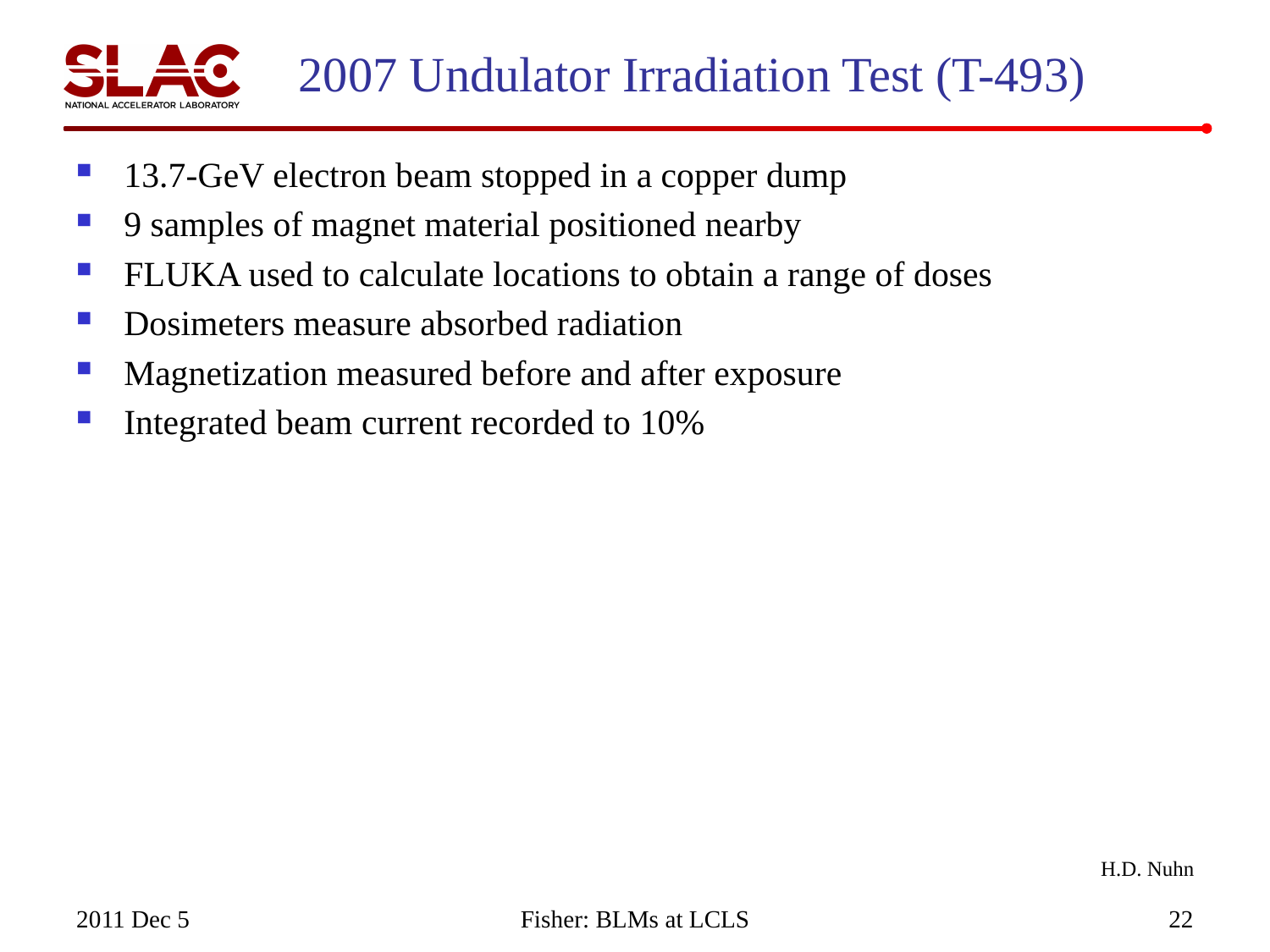

# 2007 Undulator Irradiation Test (T-493)
13.7-GeV electron beam stopped in a copper dump
9 samples of magnet material positioned nearby
FLUKA used to calculate locations to obtain a range of doses
Dosimeters measure absorbed radiation
Magnetization measured before and after exposure
Integrated beam current recorded to 10%

H.D. Nuhn
2011 Dec 5
Fisher: BLMs at LCLS
22